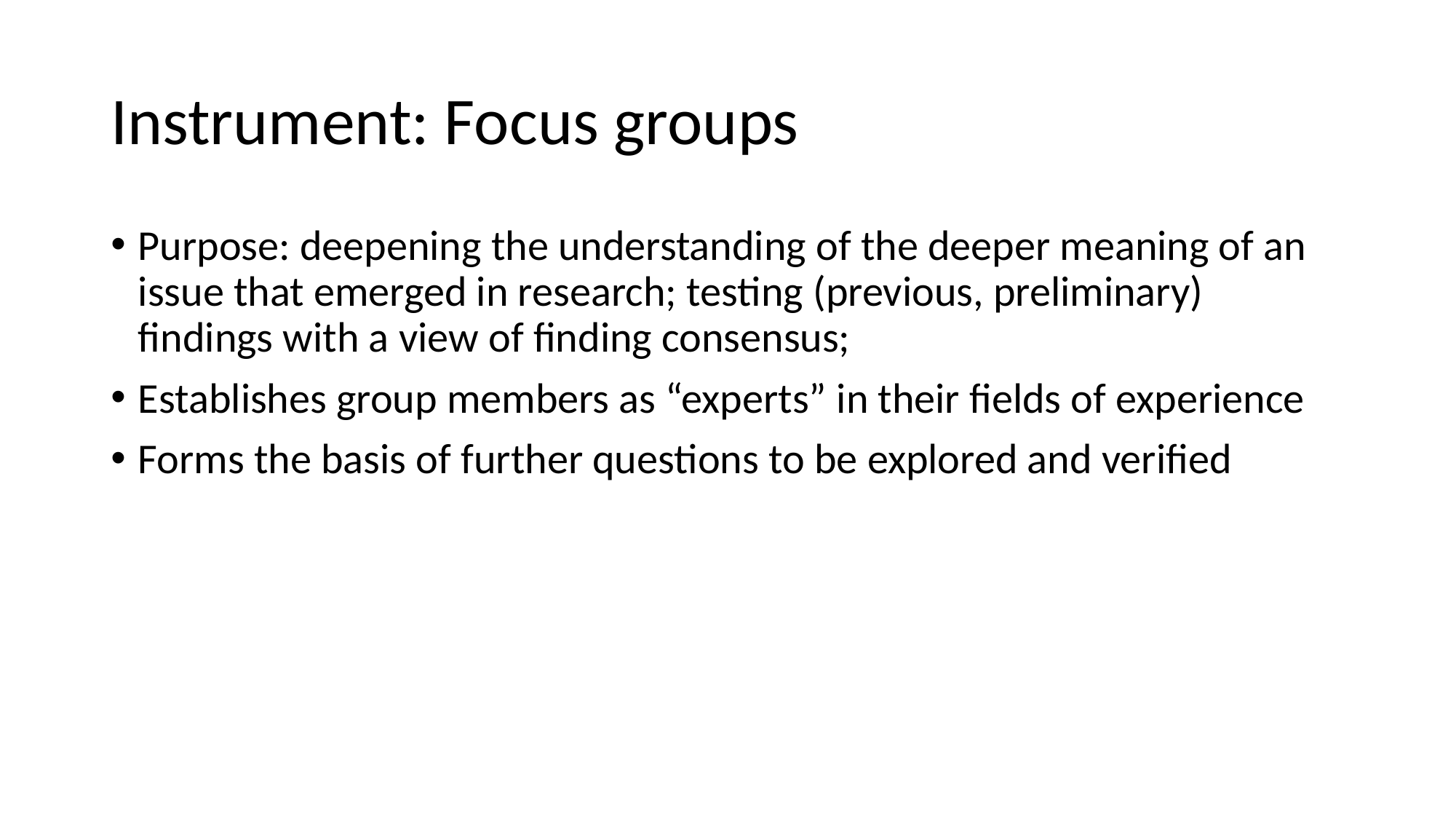

# Instrument: Focus groups
Purpose: deepening the understanding of the deeper meaning of an issue that emerged in research; testing (previous, preliminary) findings with a view of finding consensus;
Establishes group members as “experts” in their fields of experience
Forms the basis of further questions to be explored and verified